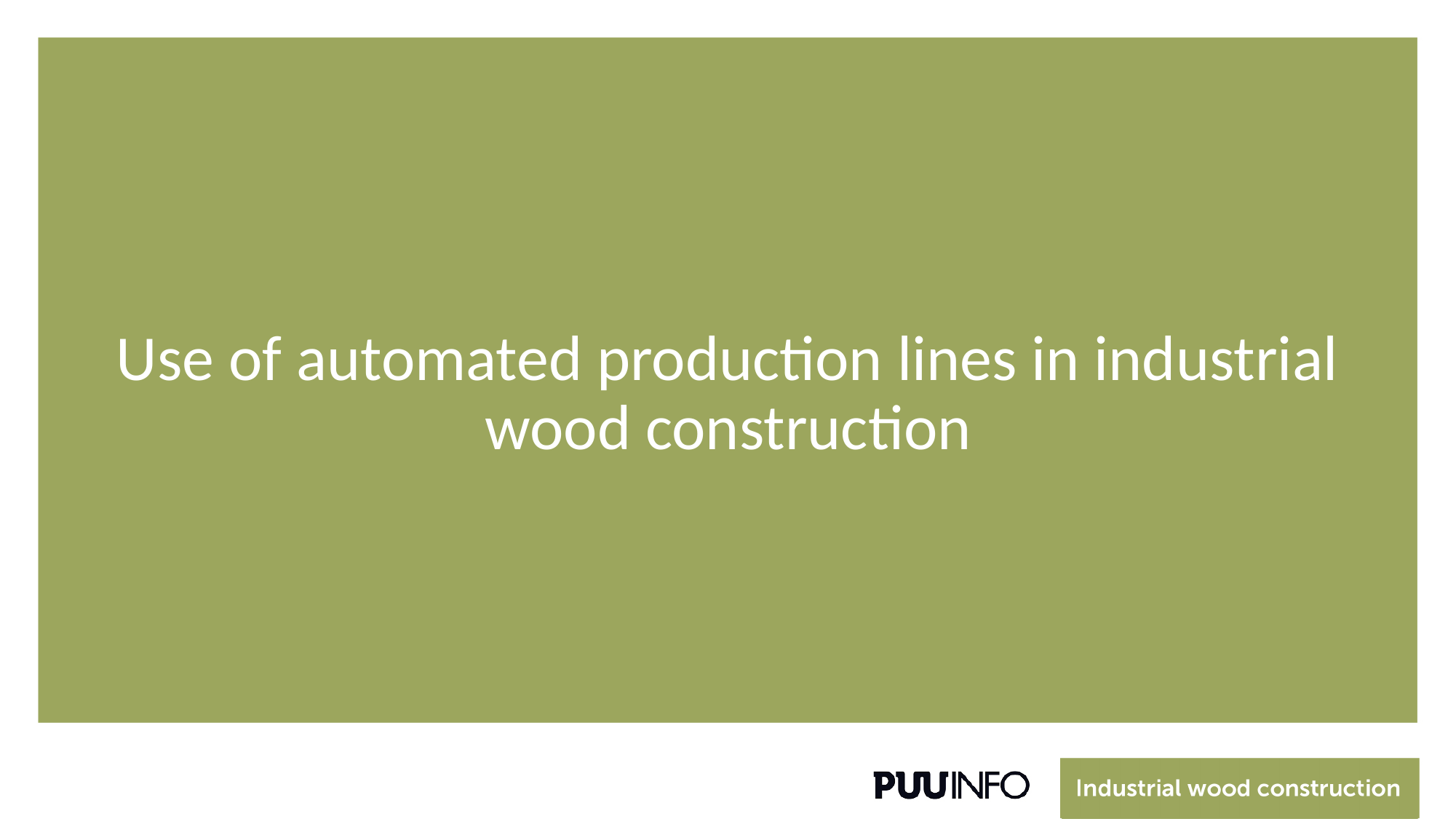

# Use of automated production lines in industrial wood construction